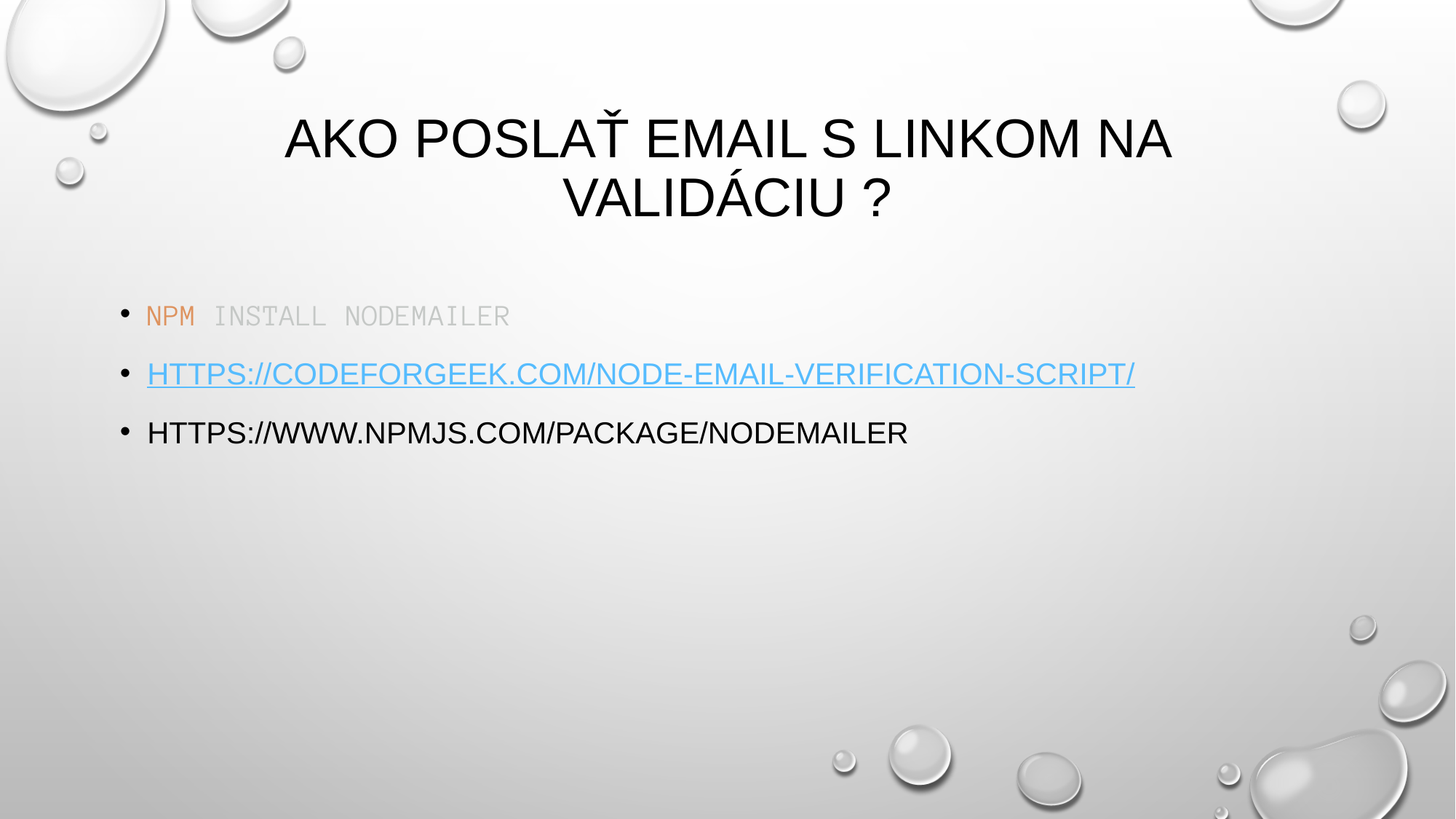

# Ako poslať email s Linkom na validáciu ?
npm install nodemailer
https://codeforgeek.com/node-email-verification-script/
https://www.npmjs.com/package/nodemailer